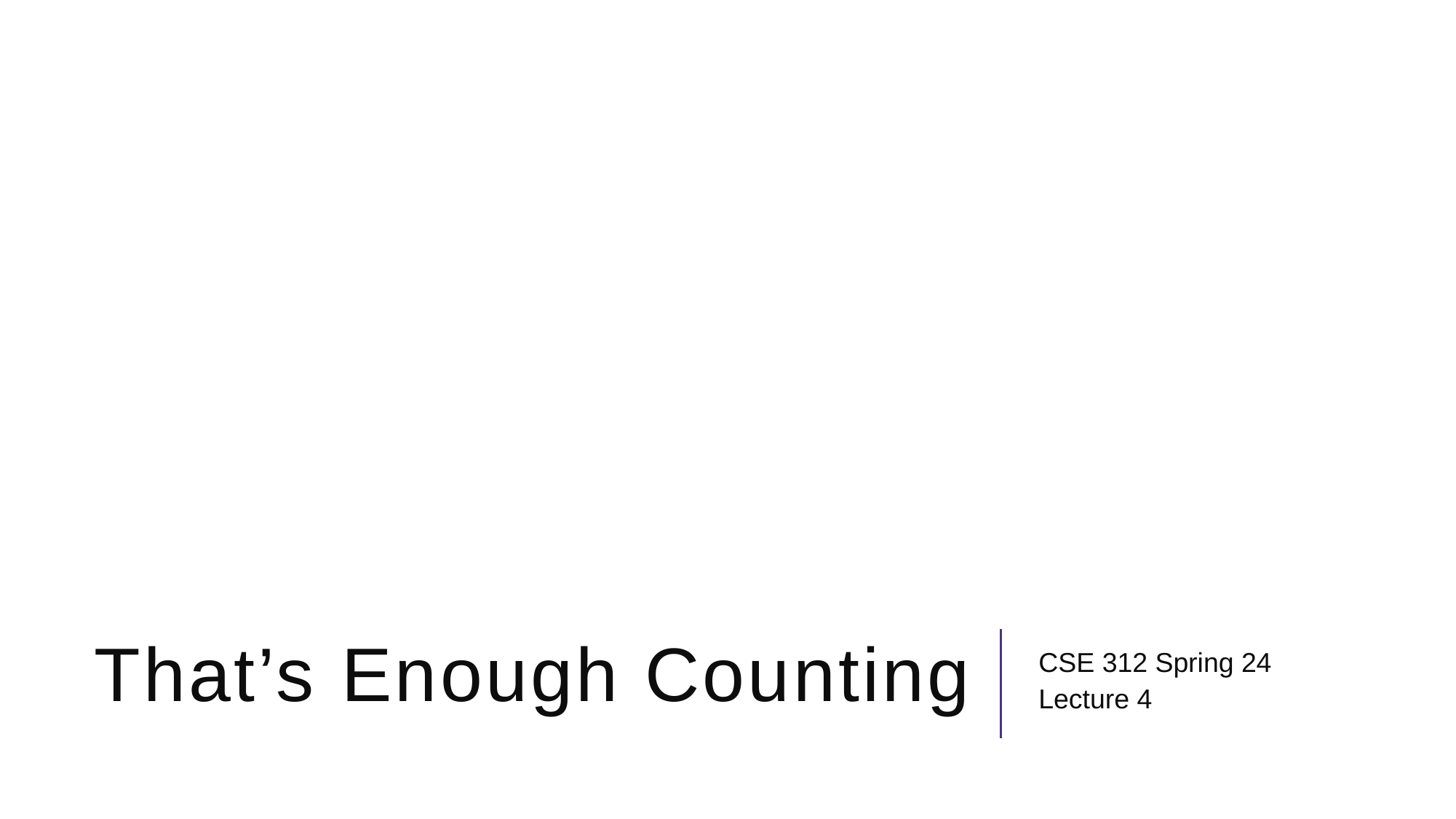

# That’s Enough Counting
CSE 312 Spring 24
Lecture 4